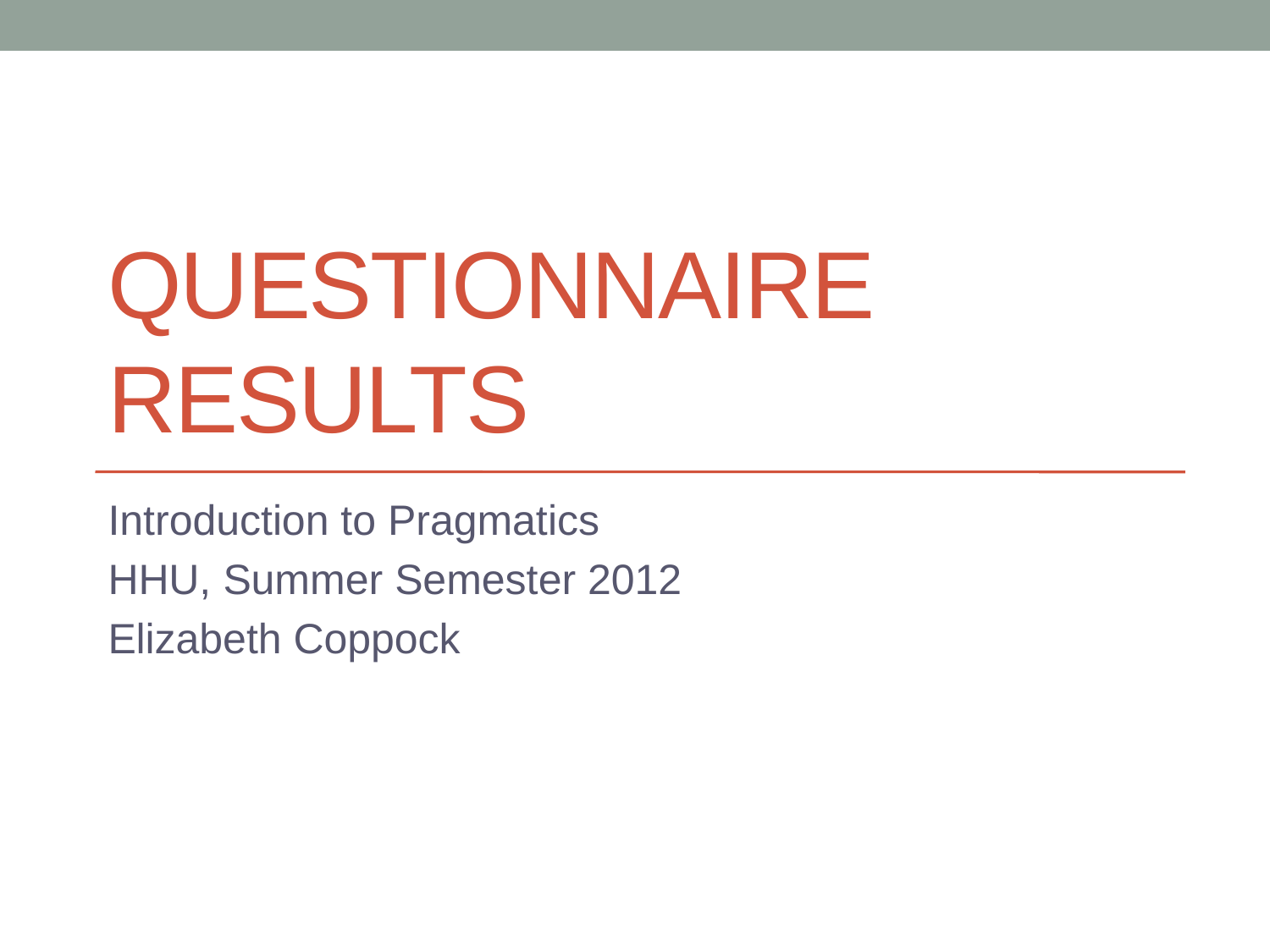

# Questionnaire Results
Introduction to Pragmatics
HHU, Summer Semester 2012
Elizabeth Coppock